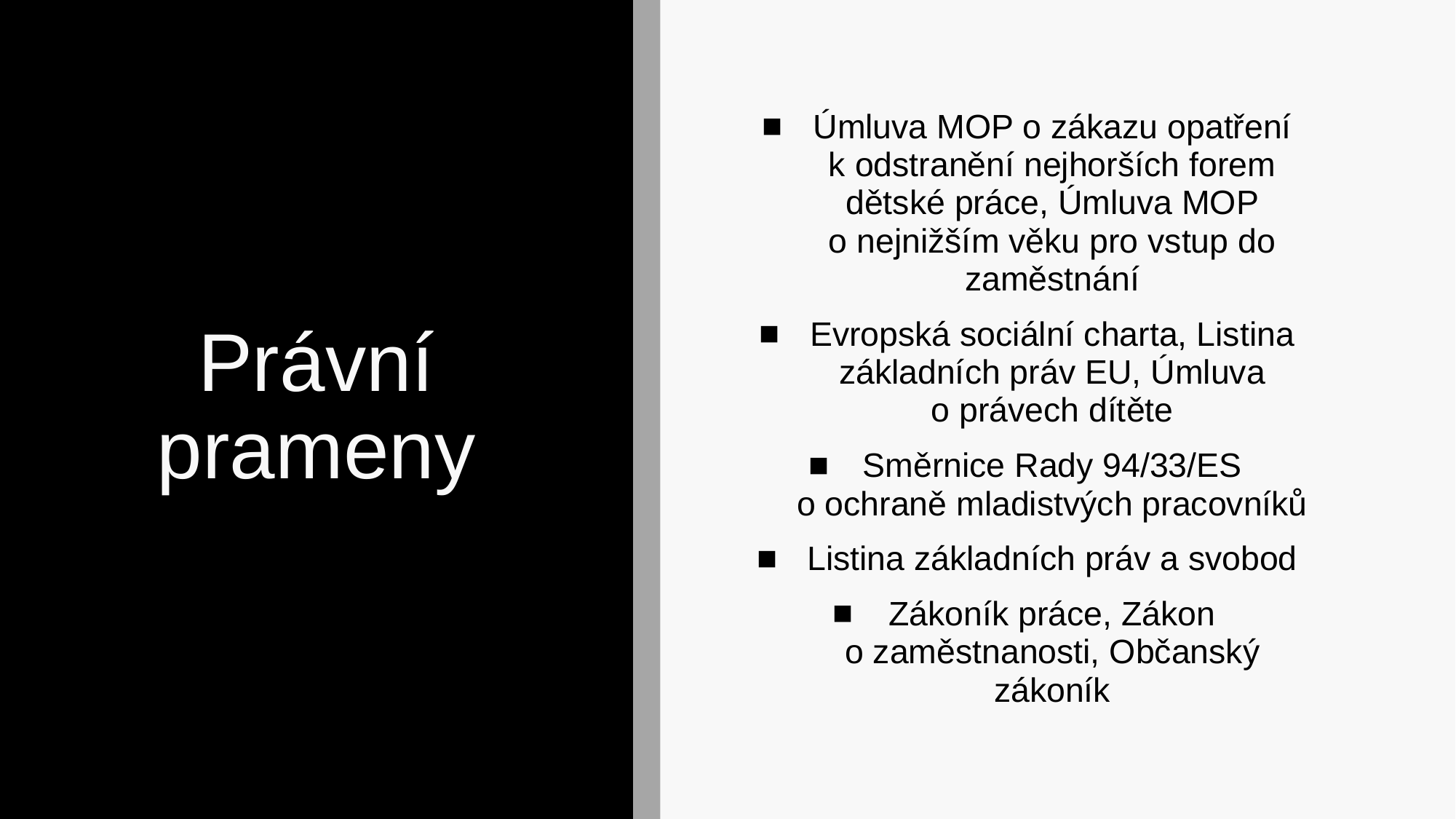

# Právní prameny
Úmluva MOP o zákazu opatření k odstranění nejhorších forem dětské práce, Úmluva MOP o nejnižším věku pro vstup do zaměstnání
Evropská sociální charta, Listina základních práv EU, Úmluva o právech dítěte
Směrnice Rady 94/33/ES o ochraně mladistvých pracovníků
Listina základních práv a svobod
Zákoník práce, Zákon o zaměstnanosti, Občanský zákoník